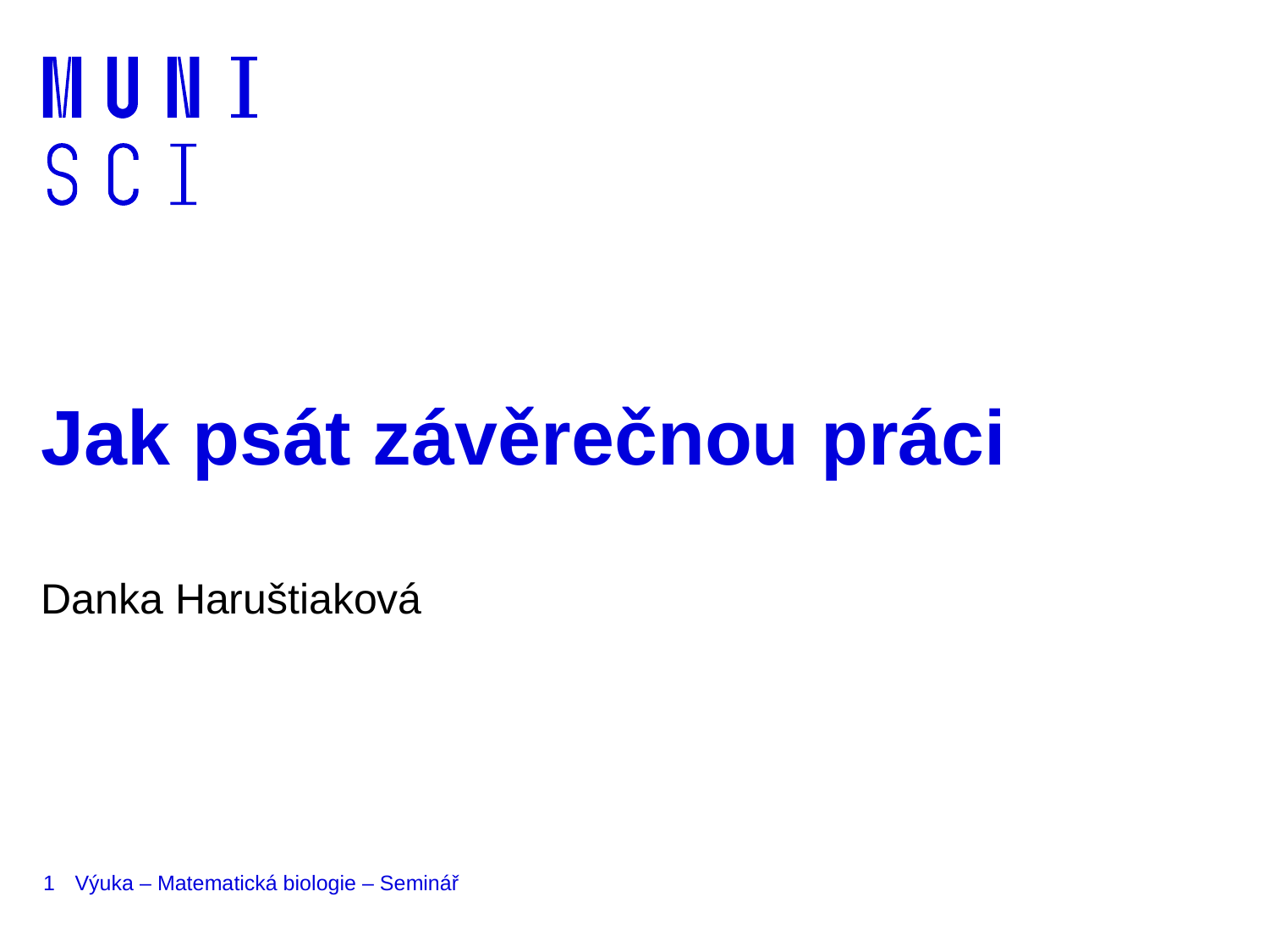

# Jak psát závěrečnou práci
Danka Haruštiaková
1
Výuka – Matematická biologie – Seminář